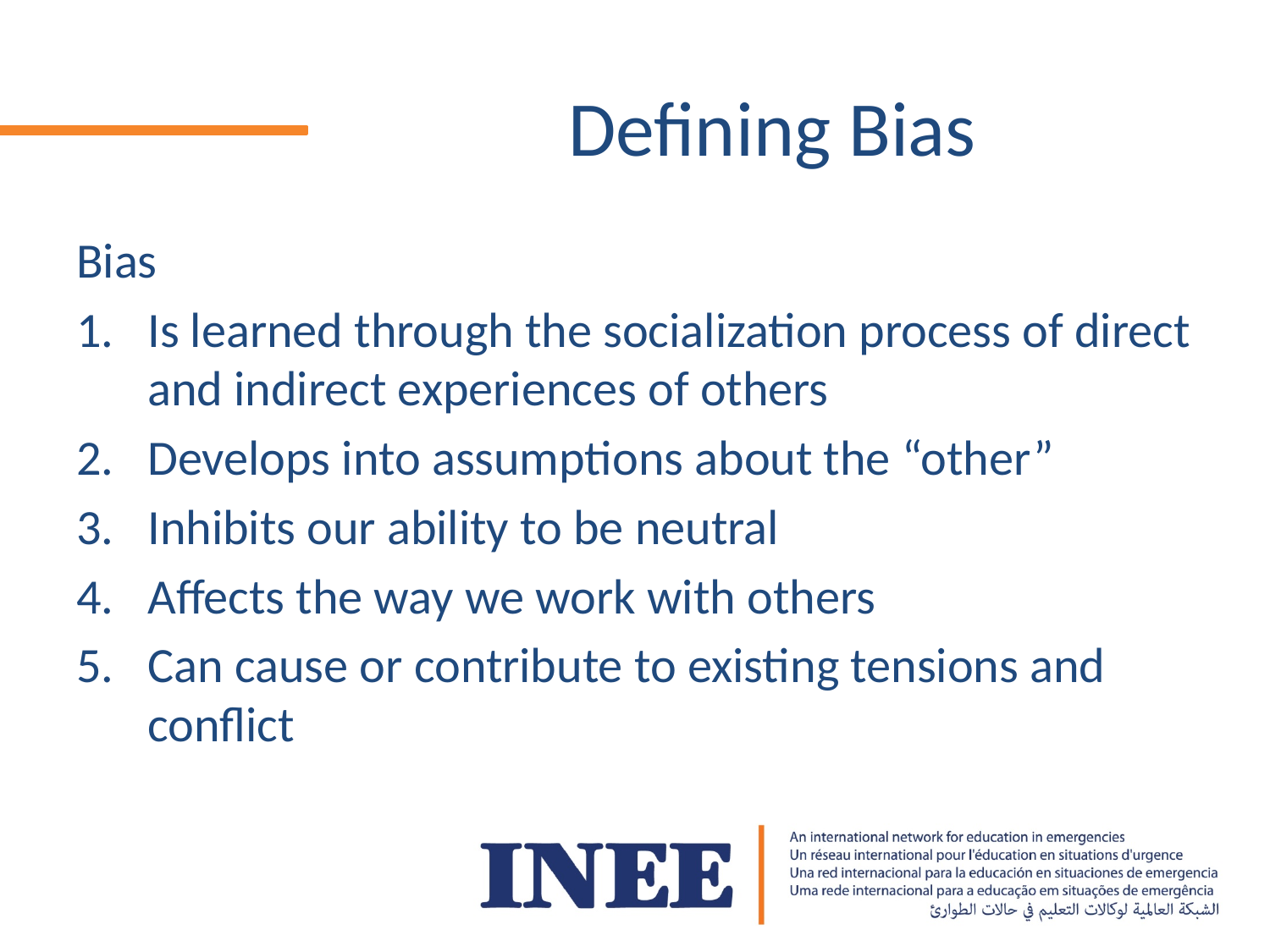

# Defining Bias
Bias
Is learned through the socialization process of direct and indirect experiences of others
Develops into assumptions about the “other”
Inhibits our ability to be neutral
Affects the way we work with others
Can cause or contribute to existing tensions and conflict